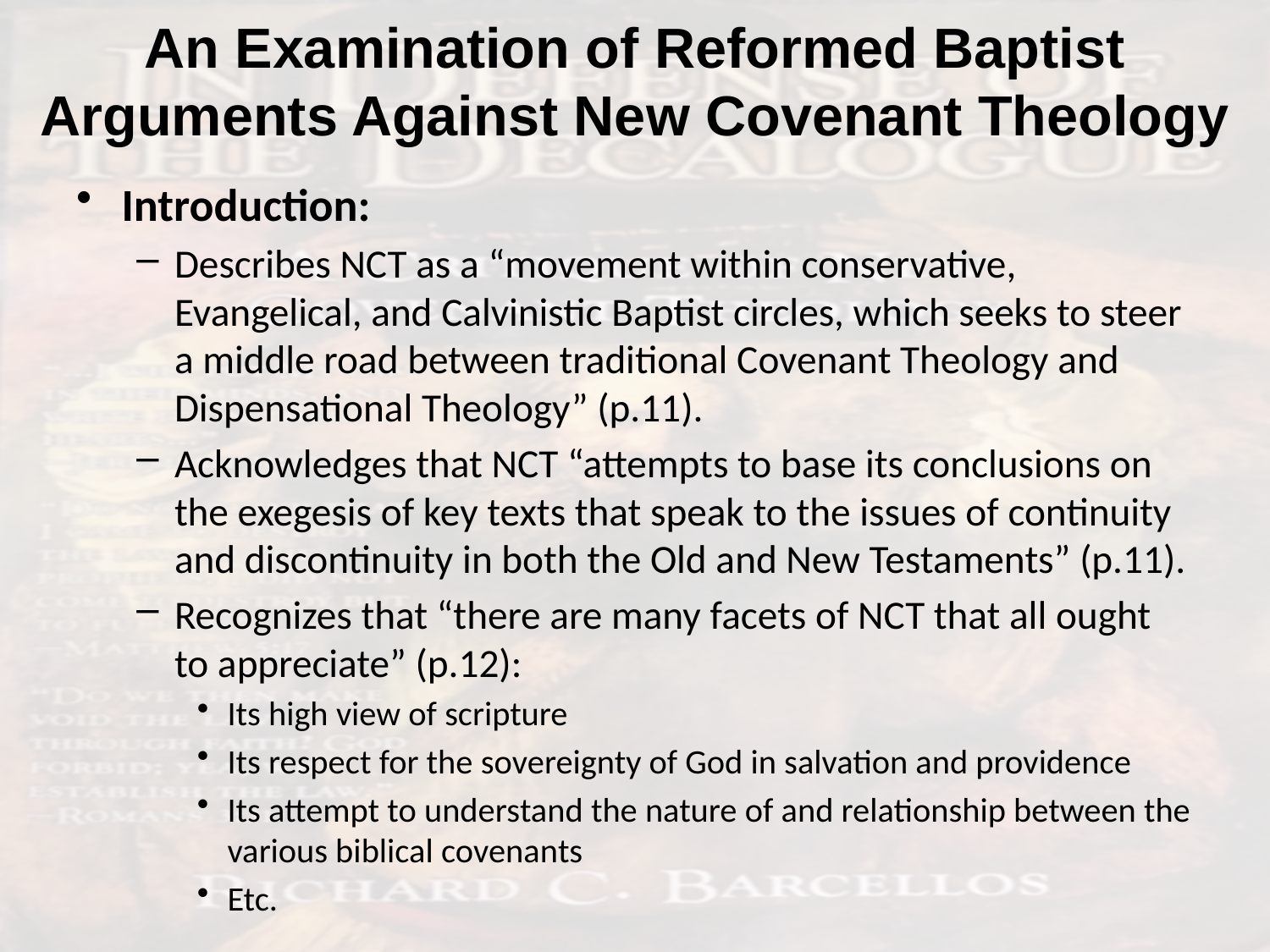

# An Examination of Reformed Baptist Arguments Against New Covenant Theology
Introduction:
Describes NCT as a “movement within conservative, Evangelical, and Calvinistic Baptist circles, which seeks to steer a middle road between traditional Covenant Theology and Dispensational Theology” (p.11).
Acknowledges that NCT “attempts to base its conclusions on the exegesis of key texts that speak to the issues of continuity and discontinuity in both the Old and New Testaments” (p.11).
Recognizes that “there are many facets of NCT that all ought to appreciate” (p.12):
Its high view of scripture
Its respect for the sovereignty of God in salvation and providence
Its attempt to understand the nature of and relationship between the various biblical covenants
Etc.